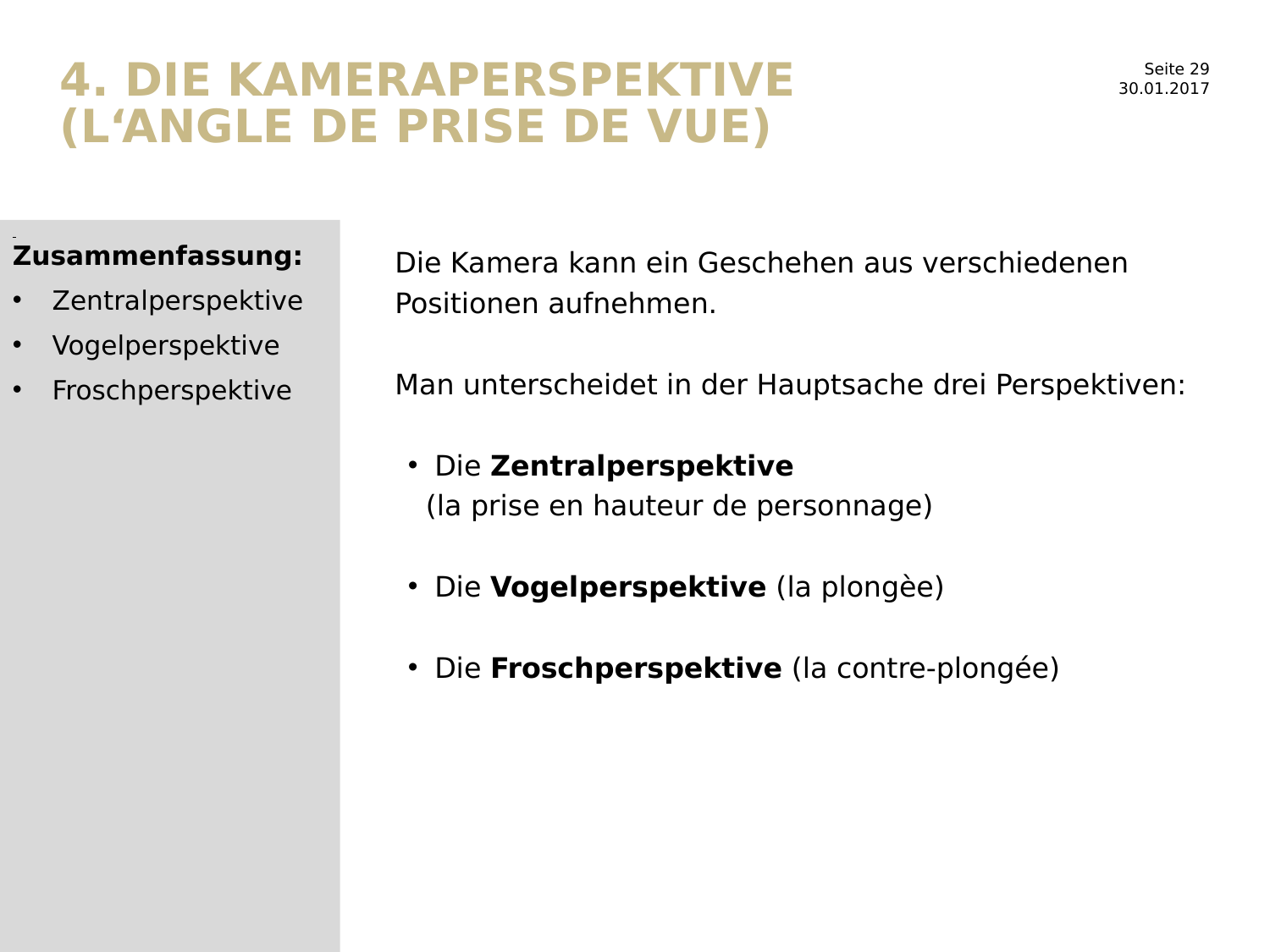

# 4. Die Kameraperspektive (l‘angle de prise de vue)
30.01.2017

Zusammenfassung:
Zentralperspektive
Vogelperspektive
Froschperspektive

Die Kamera kann ein Geschehen aus verschiedenen Positionen aufnehmen.

Man unterscheidet in der Hauptsache drei Perspektiven:

Die Zentralperspektive
  (la prise en hauteur de personnage)

Die Vogelperspektive (la plongèe)

Die Froschperspektive (la contre-plongée)